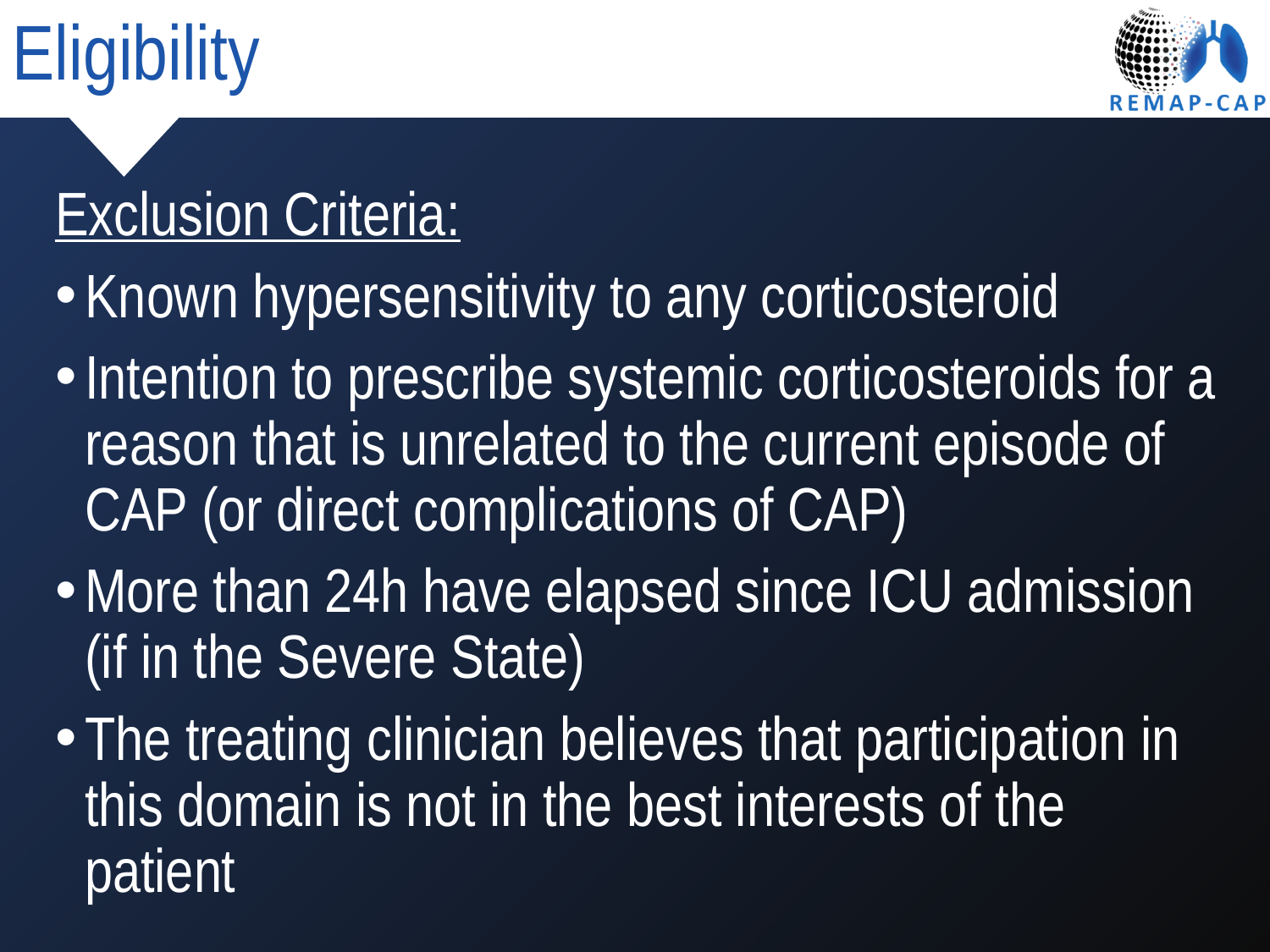

Eligibility
Exclusion Criteria:
Known hypersensitivity to any corticosteroid
Intention to prescribe systemic corticosteroids for a reason that is unrelated to the current episode of CAP (or direct complications of CAP)
More than 24h have elapsed since ICU admission (if in the Severe State)
The treating clinician believes that participation in this domain is not in the best interests of the patient